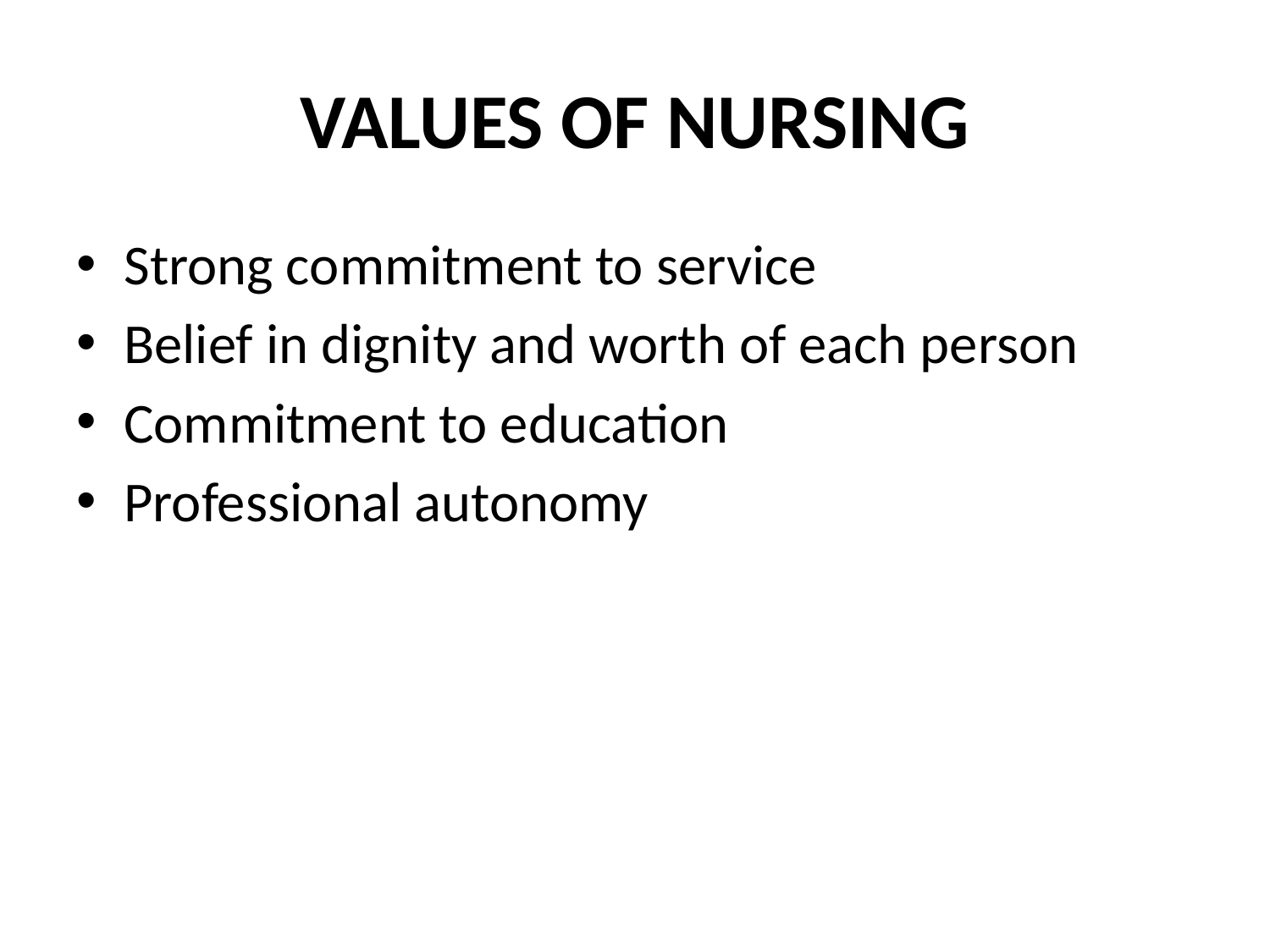

# VALUES OF NURSING
Strong commitment to service
Belief in dignity and worth of each person
Commitment to education
Professional autonomy